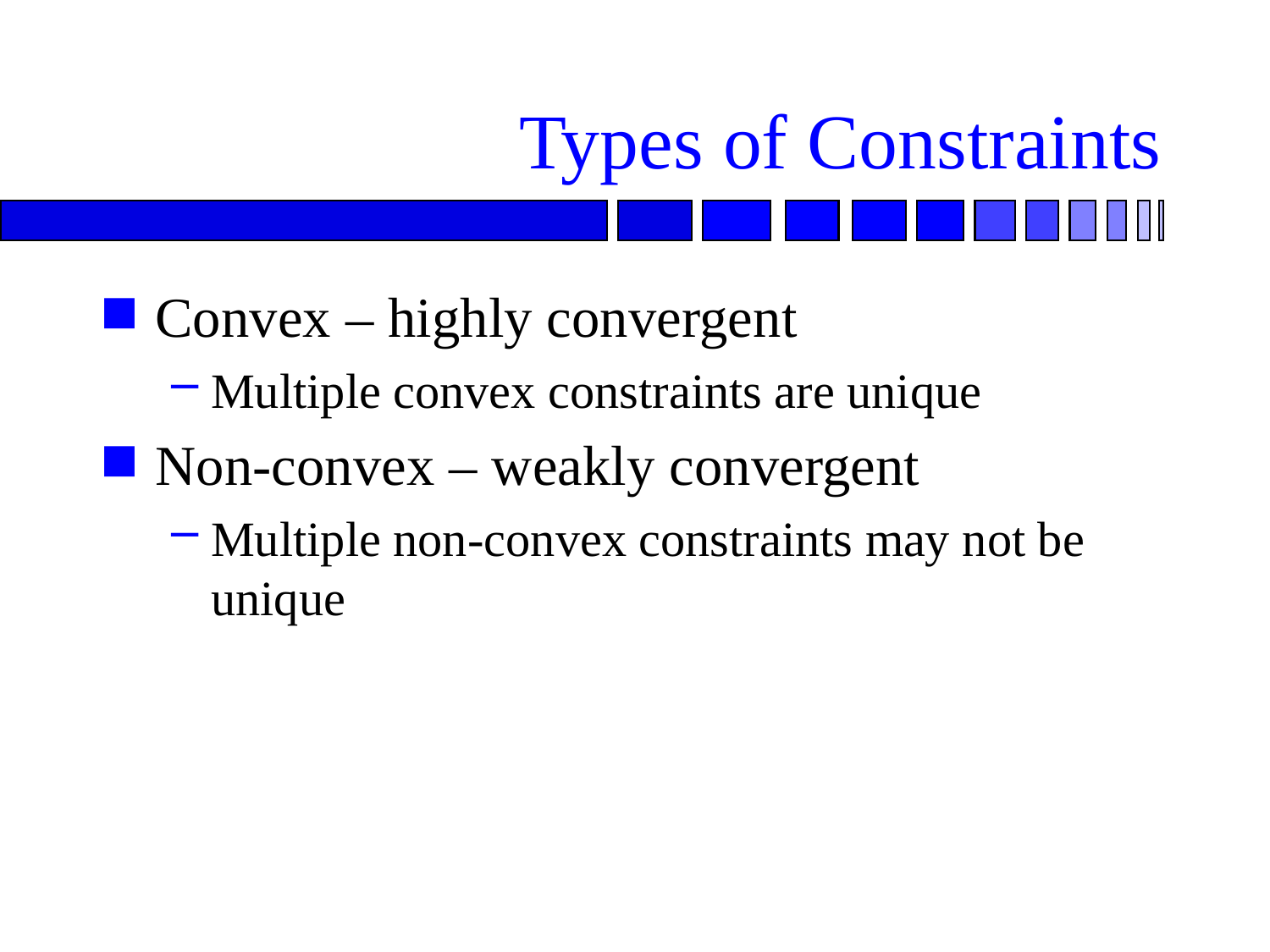

# Types of Constraints
Convex – highly convergent
Multiple convex constraints are unique
Non-convex – weakly convergent
Multiple non-convex constraints may not be unique